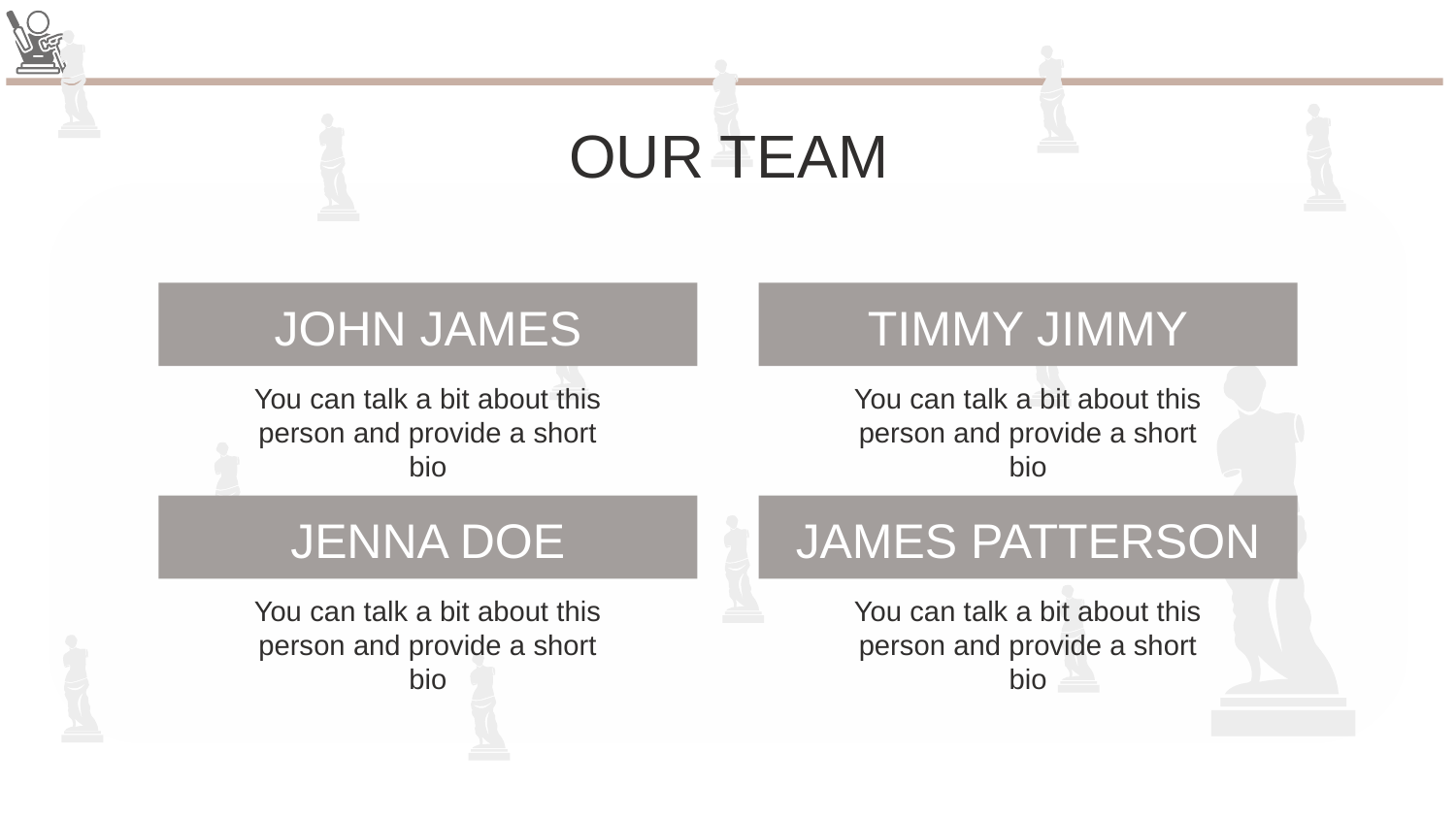

# OUR TEAM
JOHN JAMES
TIMMY JIMMY
You can talk a bit about this person and provide a short bio
You can talk a bit about this person and provide a short bio
JAMES PATTERSON
JENNA DOE
You can talk a bit about this person and provide a short bio
You can talk a bit about this person and provide a short bio